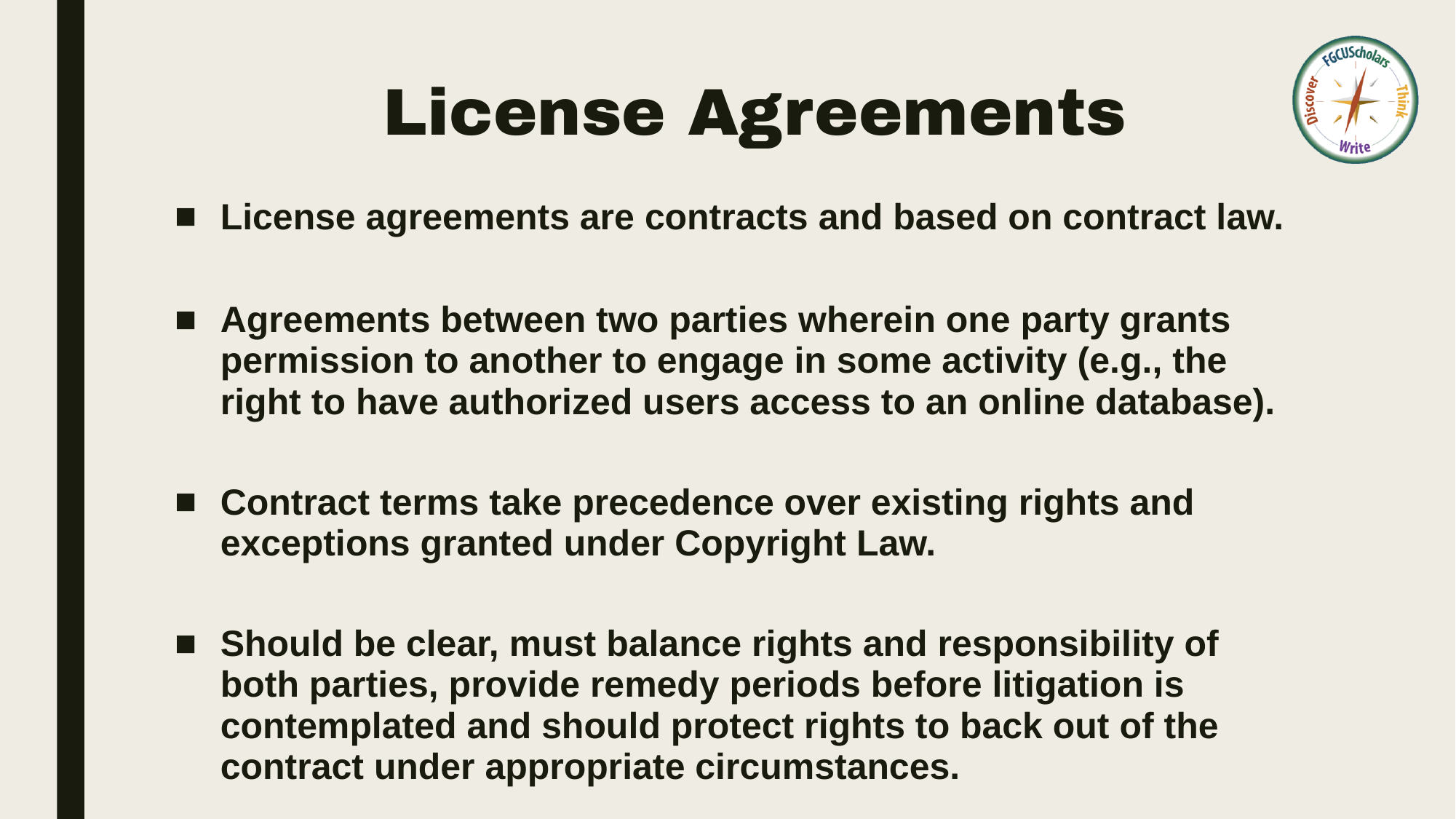

# License Agreements
License agreements are contracts and based on contract law.
Agreements between two parties wherein one party grants permission to another to engage in some activity (e.g., the right to have authorized users access to an online database).
Contract terms take precedence over existing rights and exceptions granted under Copyright Law.
Should be clear, must balance rights and responsibility of both parties, provide remedy periods before litigation is contemplated and should protect rights to back out of the contract under appropriate circumstances.